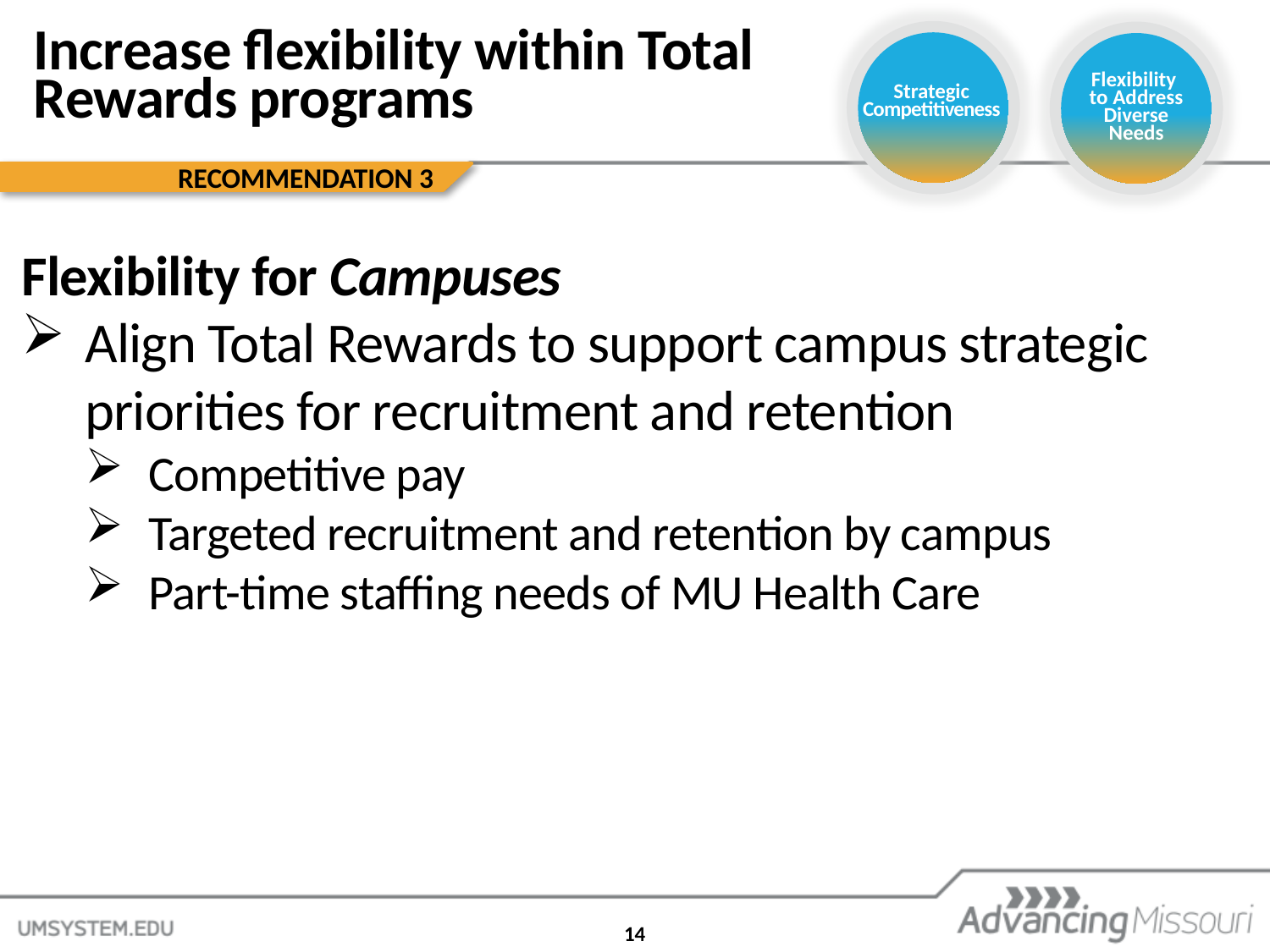

# Increase flexibility within Total Rewards programs

Strategic
Competitiveness

Flexibility
to Address Diverse Needs
RECOMMENDATION 3
Flexibility for Campuses
Align Total Rewards to support campus strategic priorities for recruitment and retention
Competitive pay
Targeted recruitment and retention by campus
Part-time staffing needs of MU Health Care